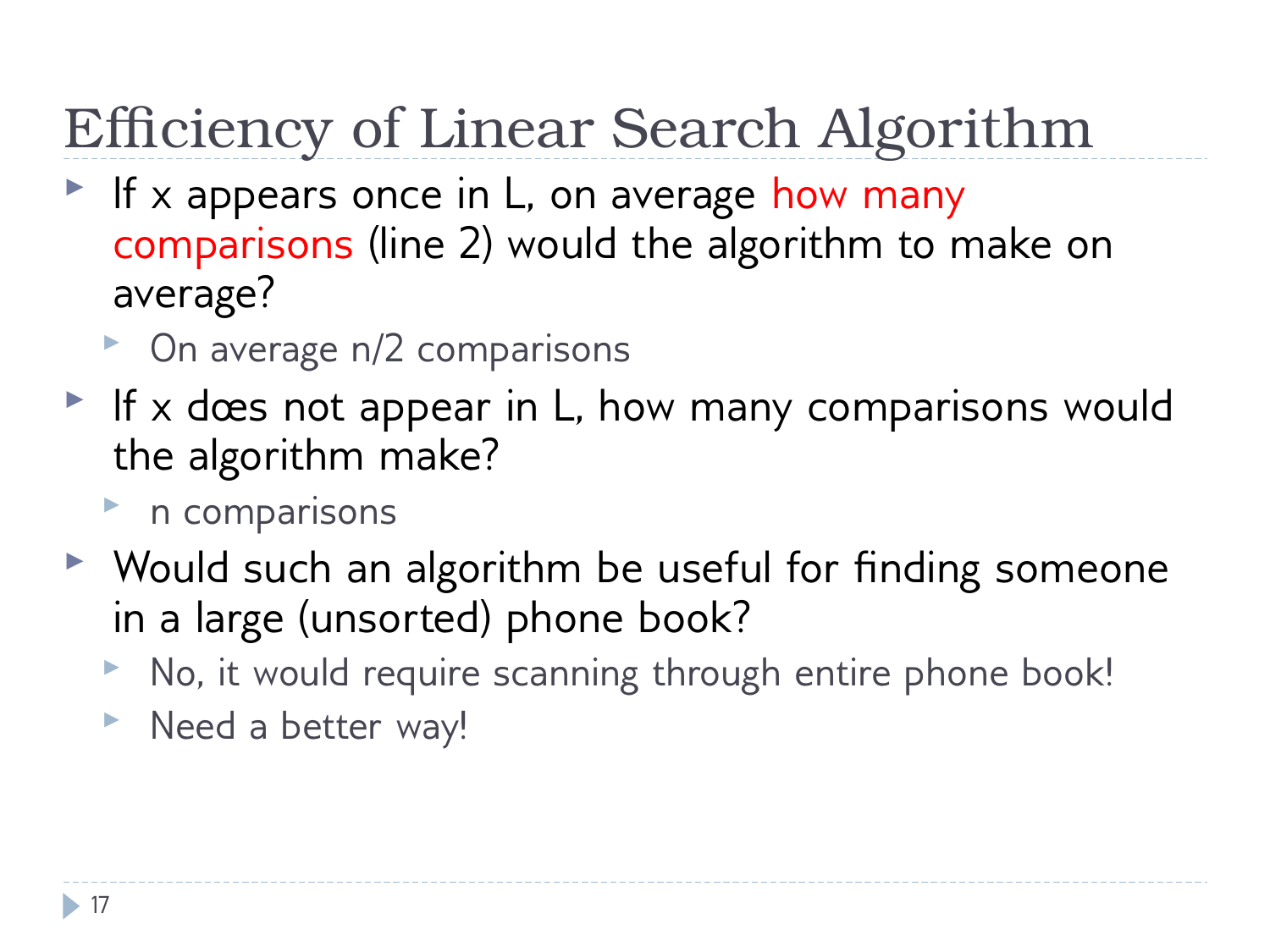

Efficiency of Linear Search Algorithm
If x appears once in L, on average how many comparisons (line 2) would the algorithm to make on average?
On average n/2 comparisons
If x does not appear in L, how many comparisons would the algorithm make?
n comparisons
Would such an algorithm be useful for finding someone in a large (unsorted) phone book?
No, it would require scanning through entire phone book!
Need a better way!
17